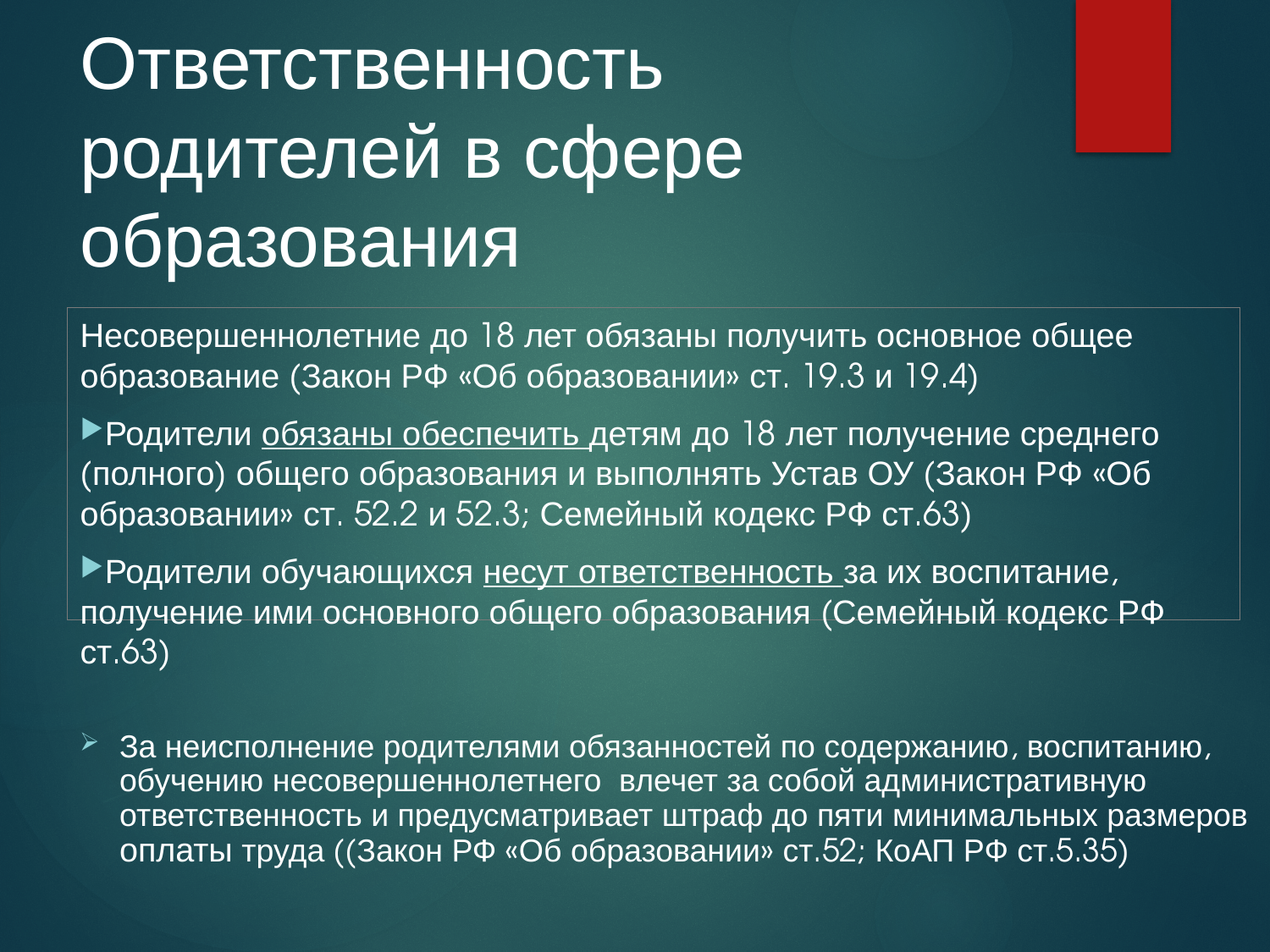

# Ответственность родителей в сфере образования
Несовершеннолетние до 18 лет обязаны получить основное общее образование (Закон РФ «Об образовании» ст. 19.3 и 19.4)
Родители обязаны обеспечить детям до 18 лет получение среднего (полного) общего образования и выполнять Устав ОУ (Закон РФ «Об образовании» ст. 52.2 и 52.3; Семейный кодекс РФ ст.63)
Родители обучающихся несут ответственность за их воспитание, получение ими основного общего образования (Семейный кодекс РФ ст.63)

За неисполнение родителями обязанностей по содержанию, воспитанию, обучению несовершеннолетнего  влечет за собой административную ответственность и предусматривает штраф до пяти минимальных размеров оплаты труда ((Закон РФ «Об образовании» ст.52; КоАП РФ ст.5.35)